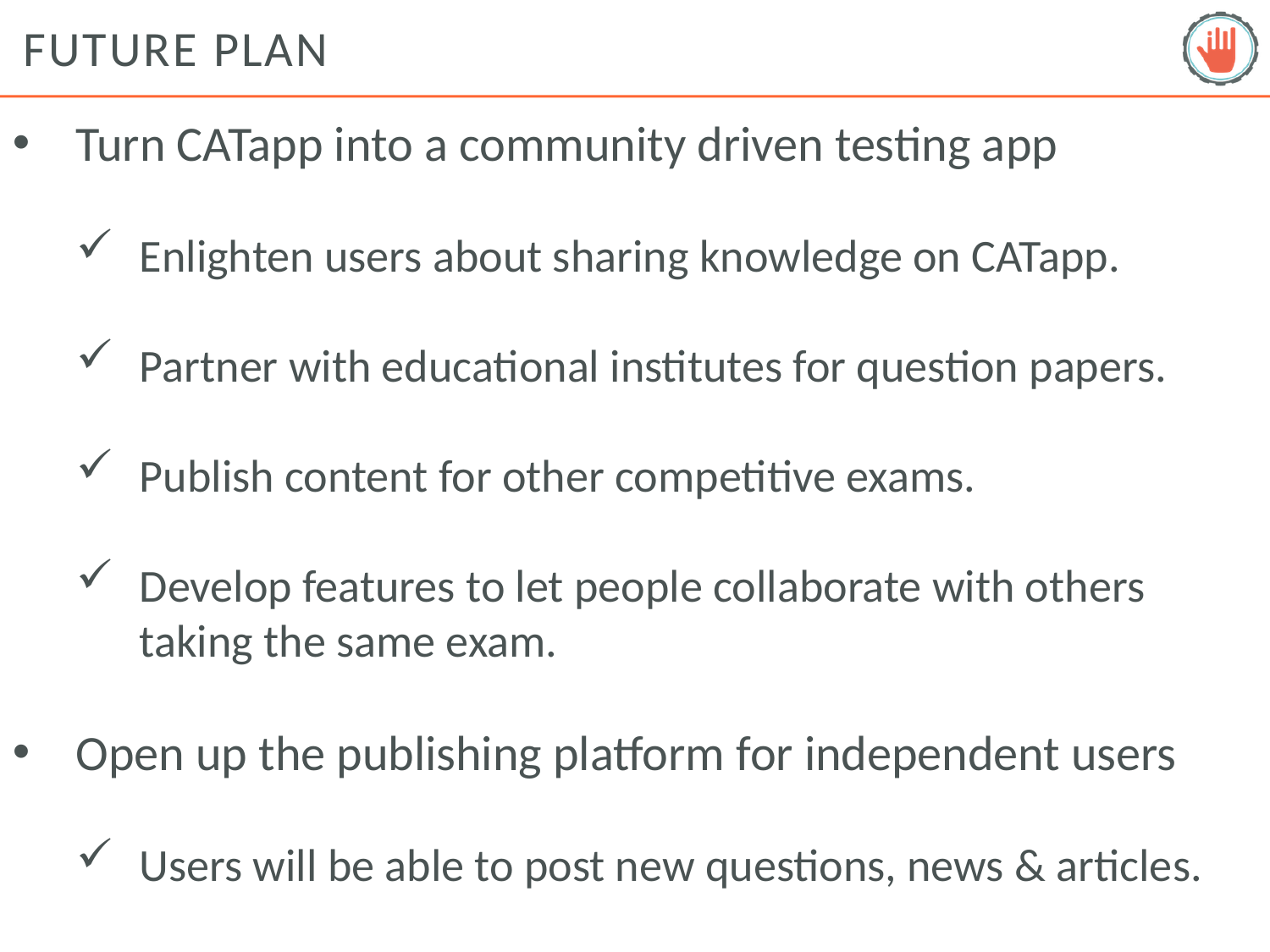

# Future Plan
Turn CATapp into a community driven testing app

Enlighten users about sharing knowledge on CATapp.

Partner with educational institutes for question papers.

Publish content for other competitive exams.

Develop features to let people collaborate with others
taking the same exam.

Open up the publishing platform for independent users

Users will be able to post new questions, news & articles.